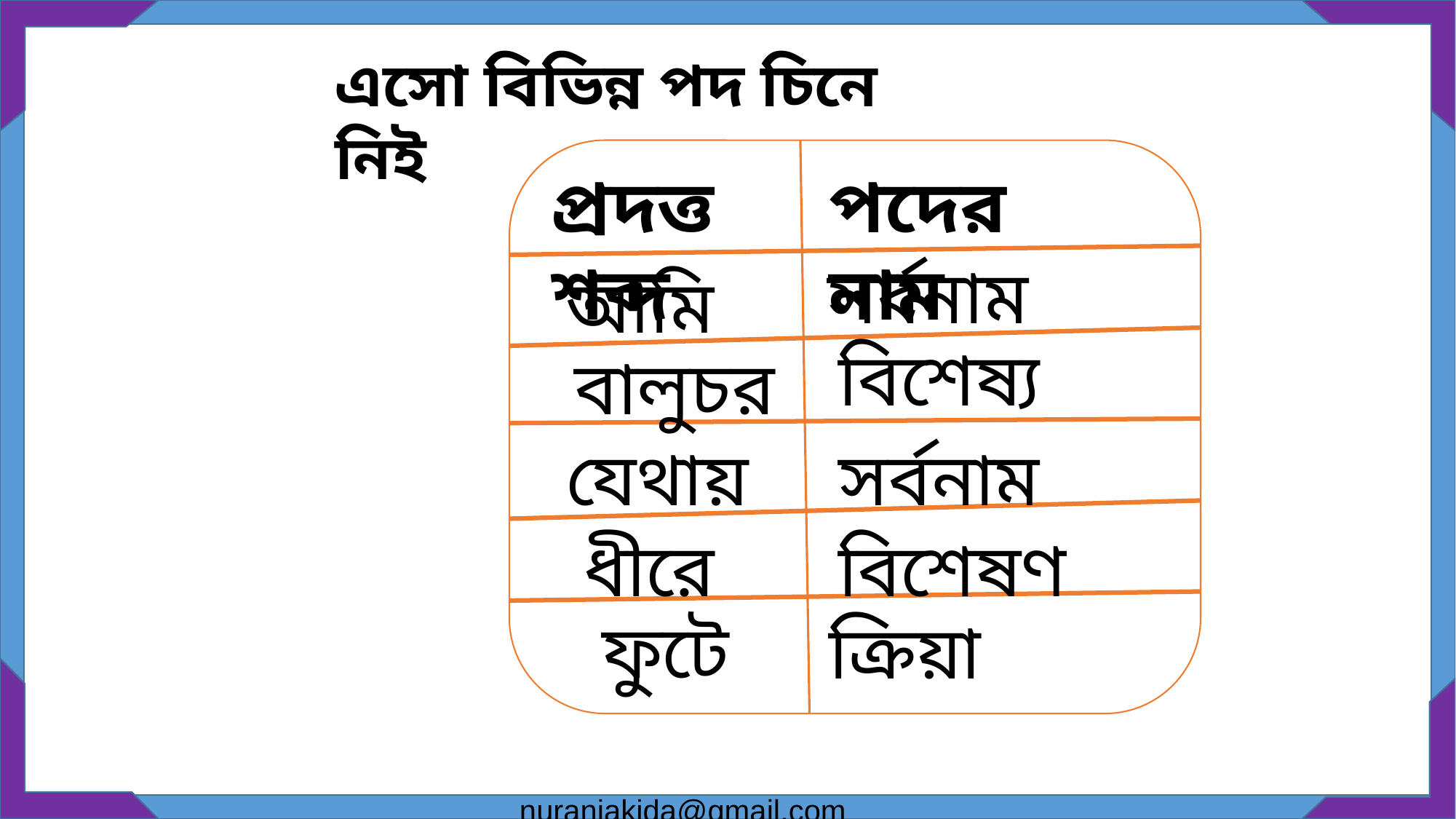

এসো বিভিন্ন পদ চিনে নিই

প্রদত্ত শব্দ
পদের নাম
 সর্বনাম
আমি
বিশেষ্য
বালুচর
 যেথায়
সর্বনাম
ধীরে
বিশেষণ
ফুটে
ক্রিয়া